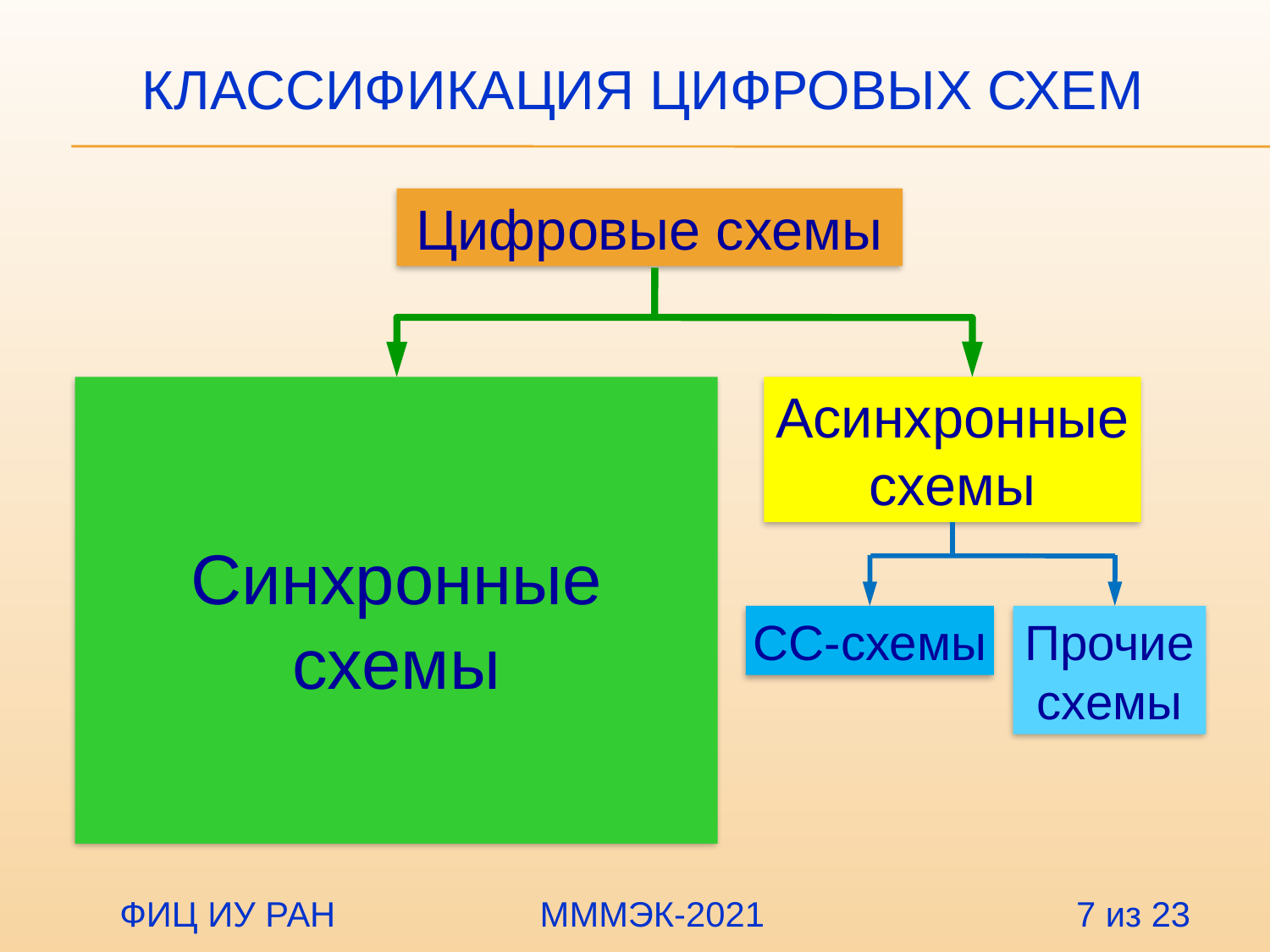

# Классификация цифровых схем
Цифровые схемы

Синхронные
схемы

Асинхронные
схемы
СС-схемы
Прочие
схемы
           ФИЦ ИУ РАН		  МММЭК-2021                                7 из 23